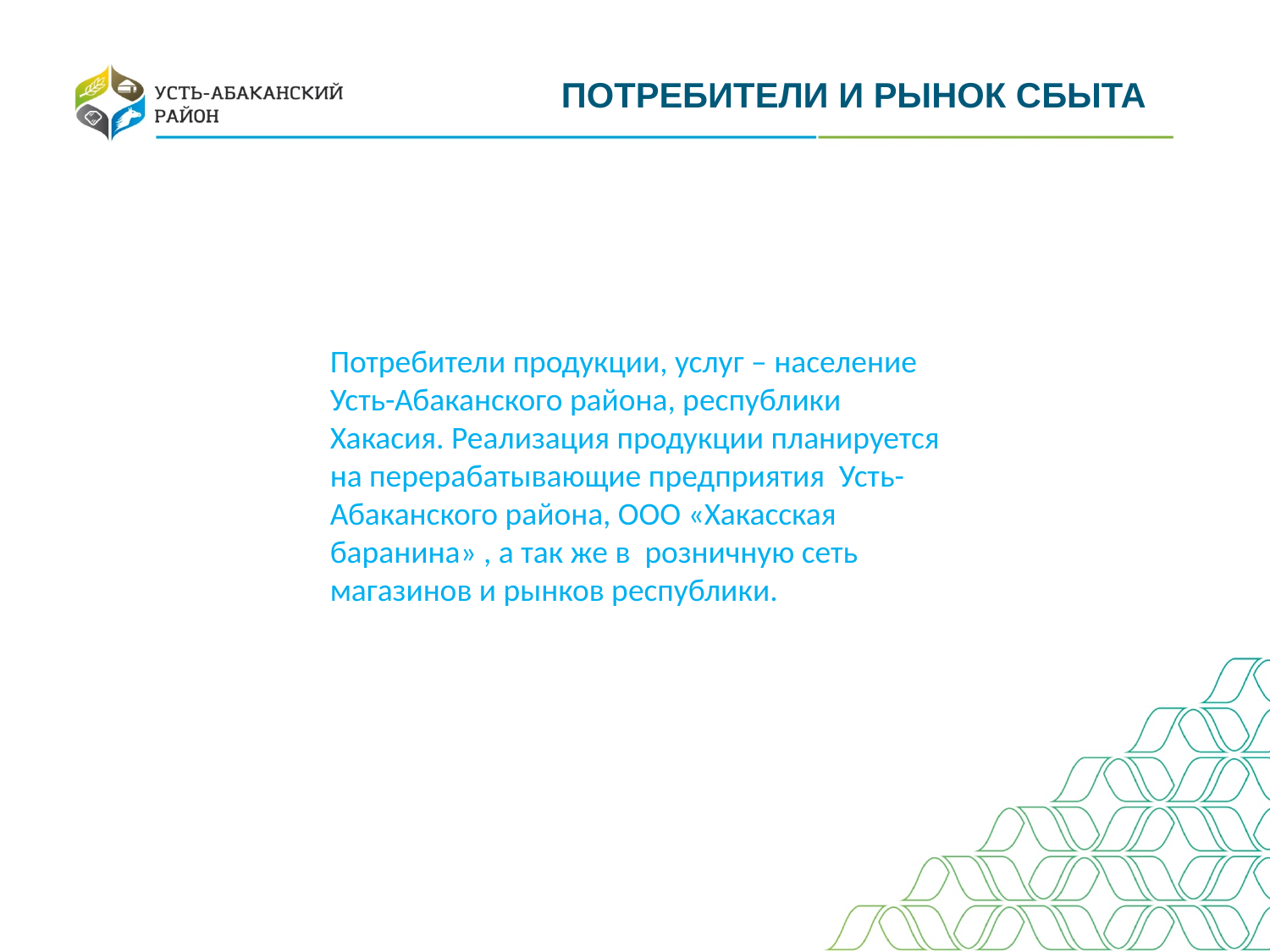

ПОТРЕБИТЕЛИ И РЫНОК СБЫТА
Потребители продукции, услуг – население Усть-Абаканского района, республики Хакасия. Реализация продукции планируется на перерабатывающие предприятия  Усть-Абаканского района, ООО «Хакасская баранина» , а так же в  розничную сеть магазинов и рынков республики.